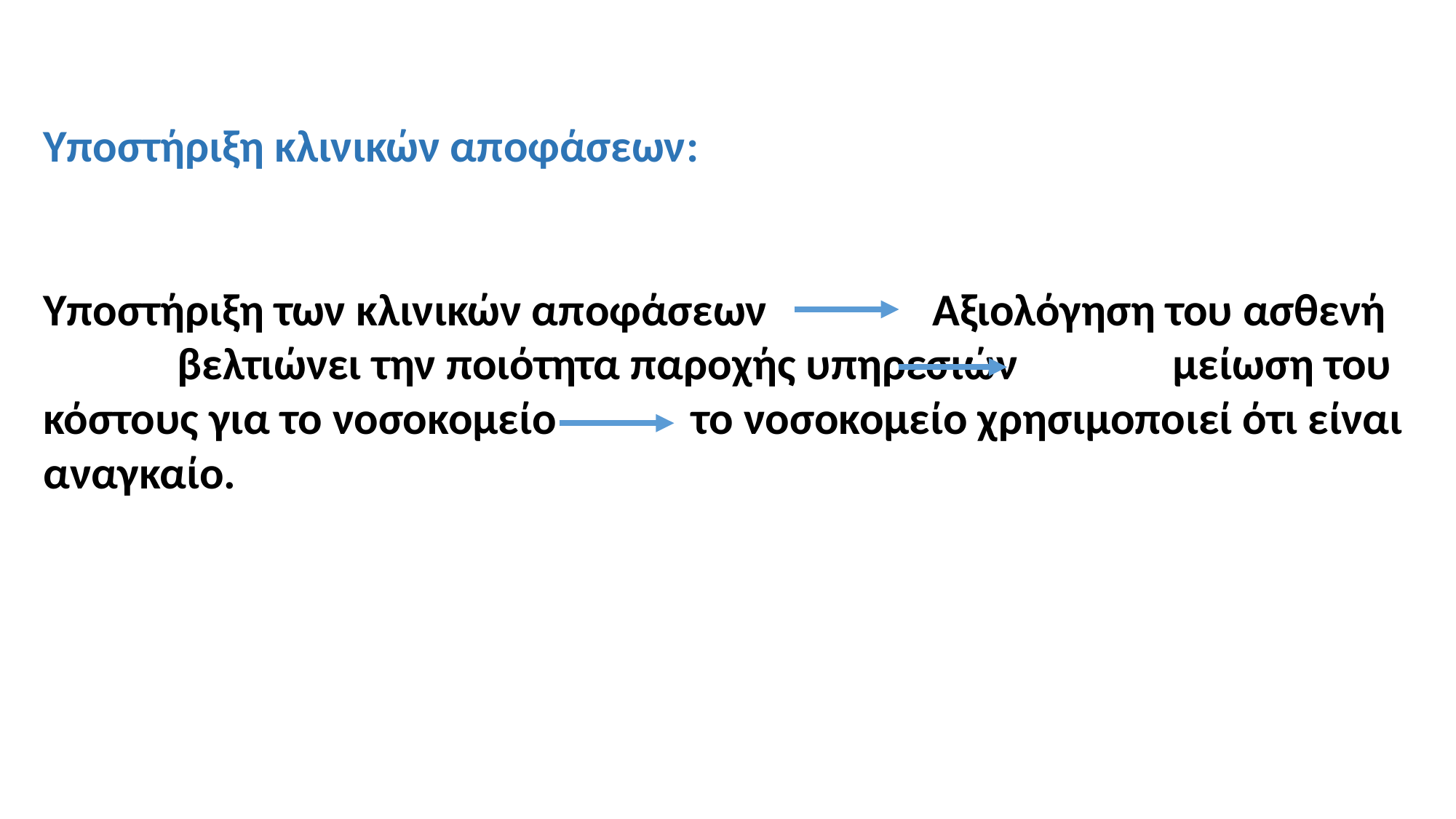

Υποστήριξη κλινικών αποφάσεων:

Υποστήριξη των κλινικών αποφάσεων                Αξιολόγηση του ασθενή                βελτιώνει την ποιότητα παροχής υπηρεσιών               μείωση του κόστους για το νοσοκομείο             το νοσοκομείο χρησιμοποιεί ότι είναι αναγκαίο.